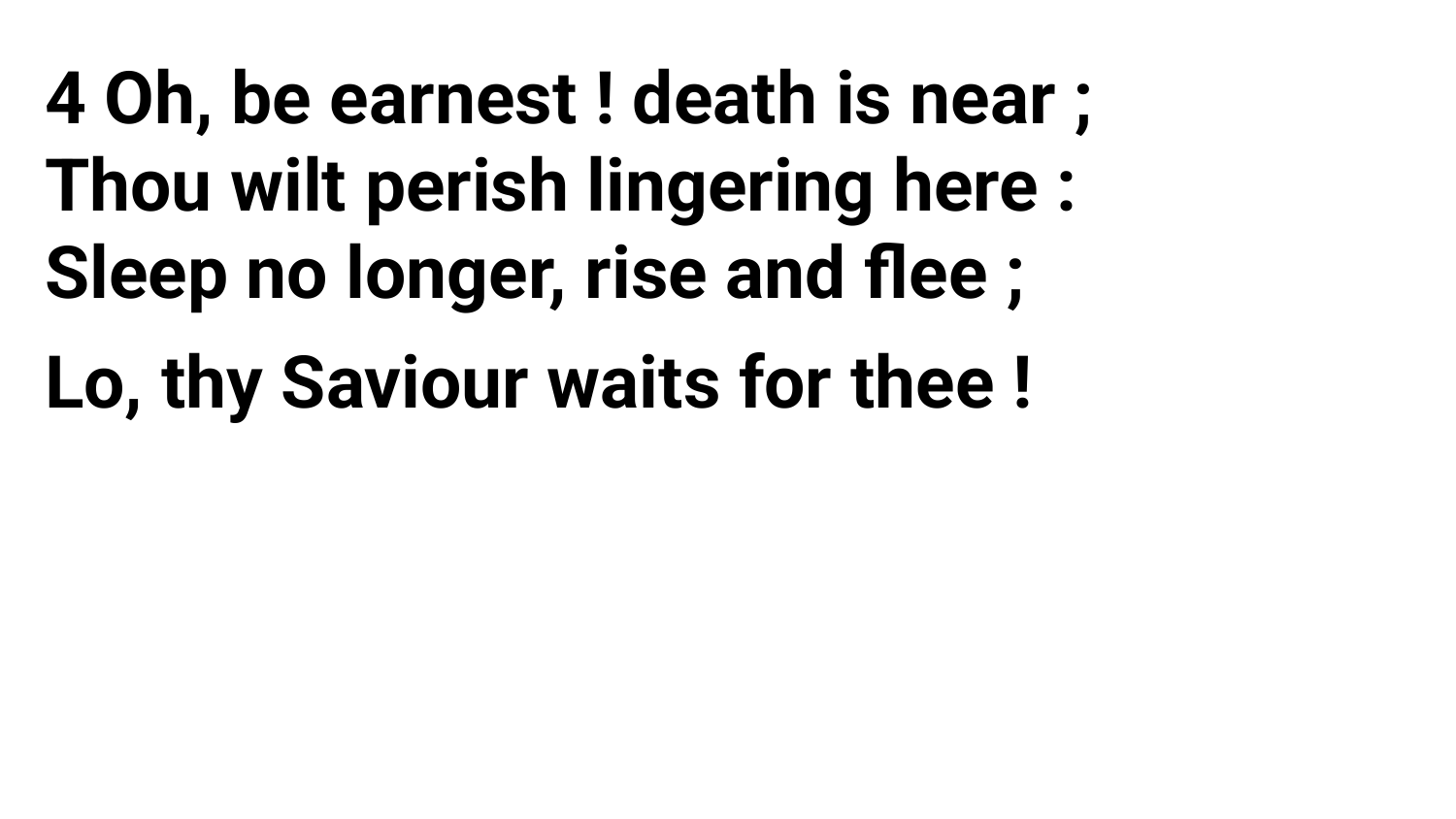

4 Oh, be earnest ! death is near ;
Thou wilt perish lingering here :
Sleep no longer, rise and flee ;
Lo, thy Saviour waits for thee !